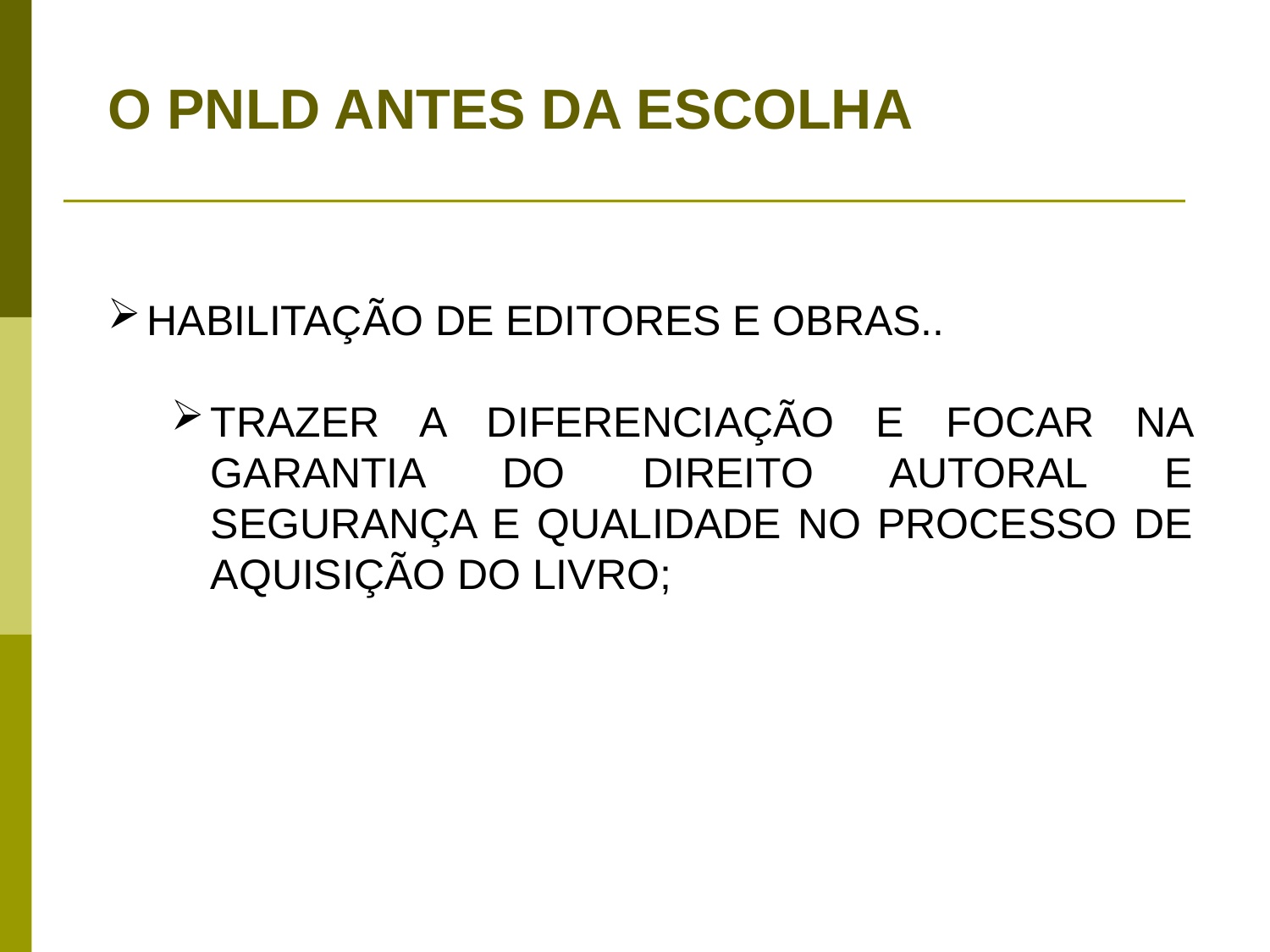

O PNLD ANTES DA ESCOLHA

HABILITAÇÃO DE EDITORES E OBRAS..

TRAZER A DIFERENCIAÇÃO E FOCAR NA GARANTIA DO DIREITO AUTORAL E SEGURANÇA E QUALIDADE NO PROCESSO DE AQUISIÇÃO DO LIVRO;